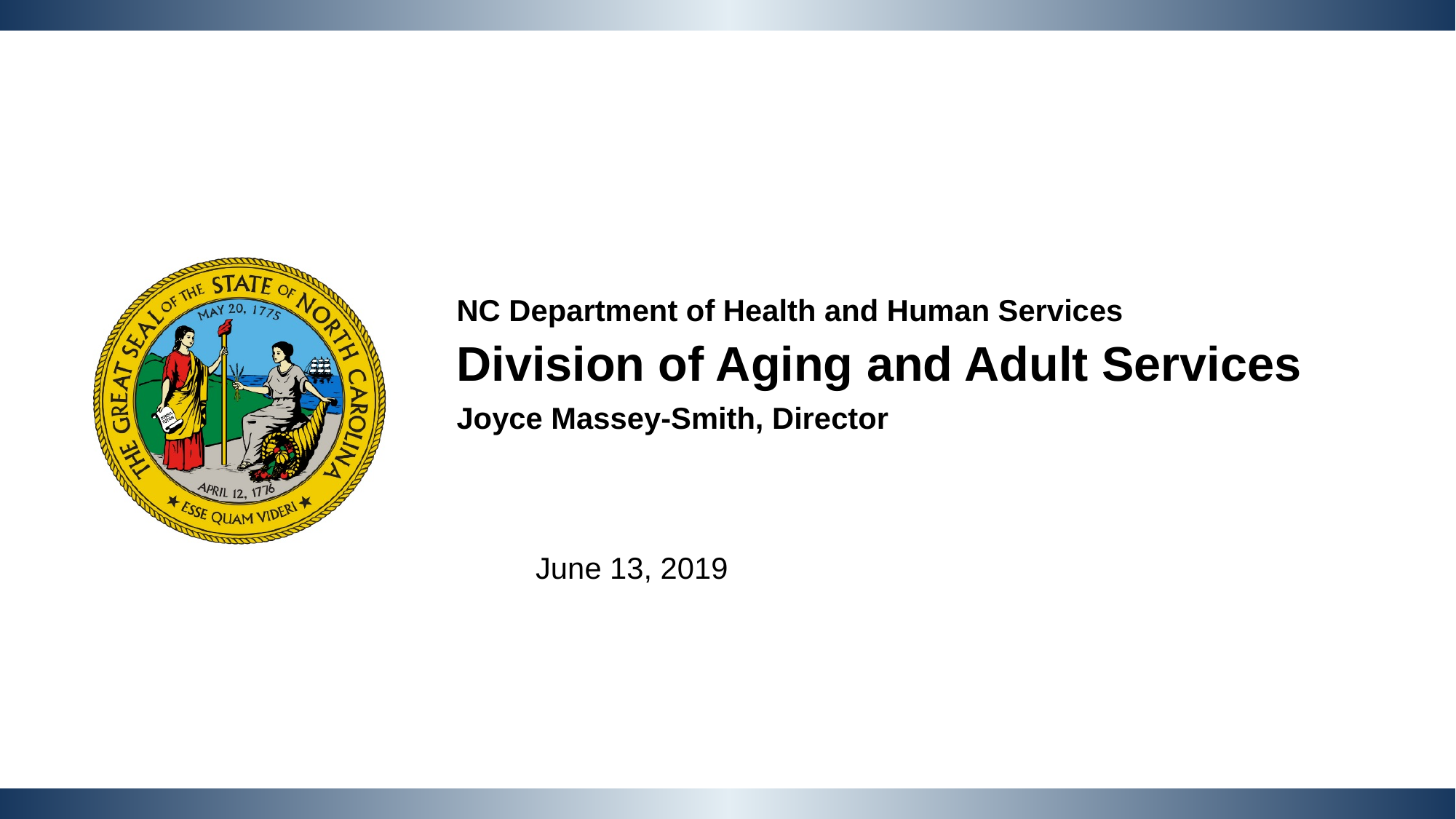

NC Department of Health and Human Services
Division of Aging and Adult Services
Joyce Massey-Smith, Director
June 13, 2019